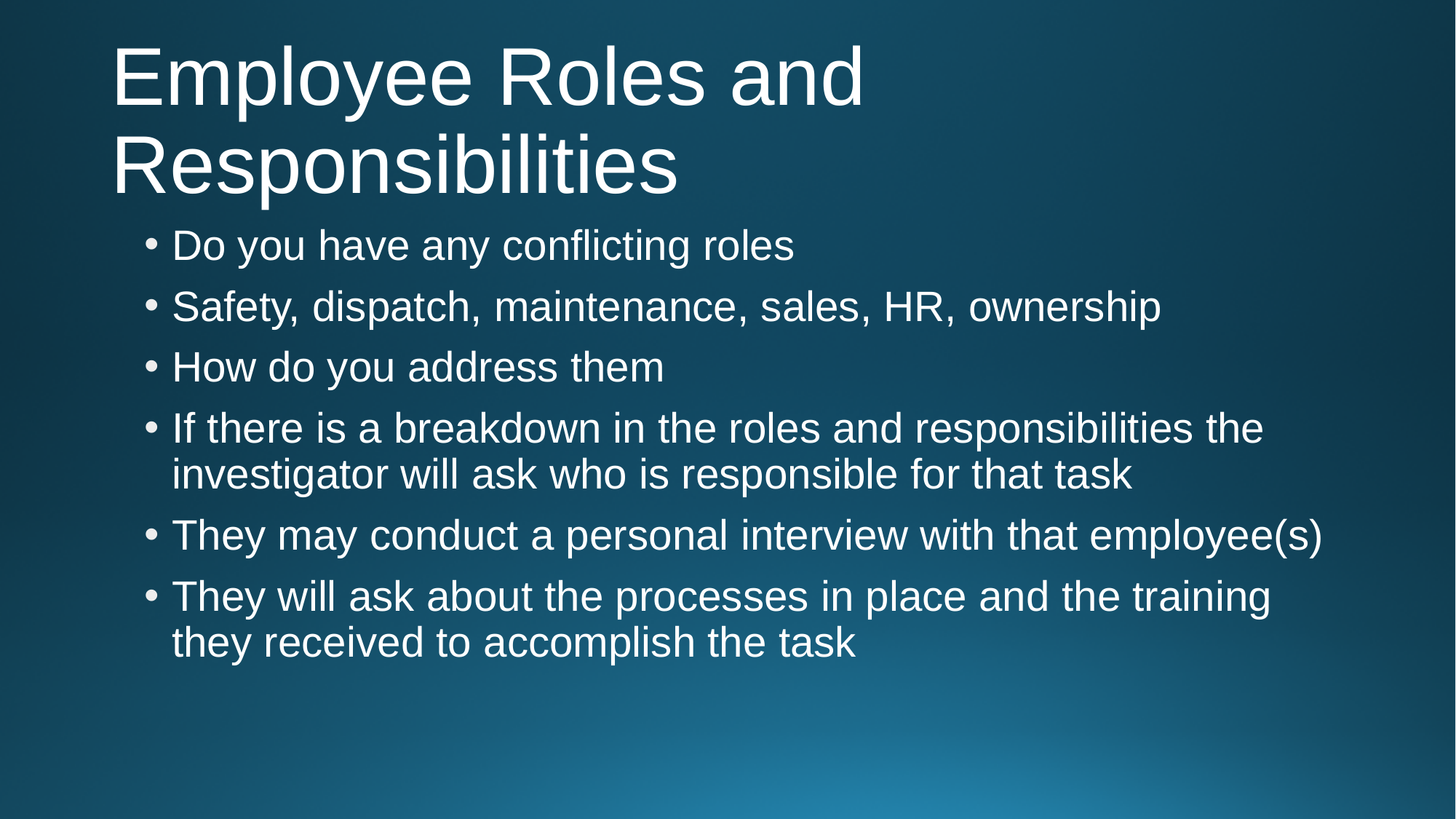

# Employee Roles and Responsibilities
Do you have any conflicting roles
Safety, dispatch, maintenance, sales, HR, ownership
How do you address them
If there is a breakdown in the roles and responsibilities the investigator will ask who is responsible for that task
They may conduct a personal interview with that employee(s)
They will ask about the processes in place and the training they received to accomplish the task